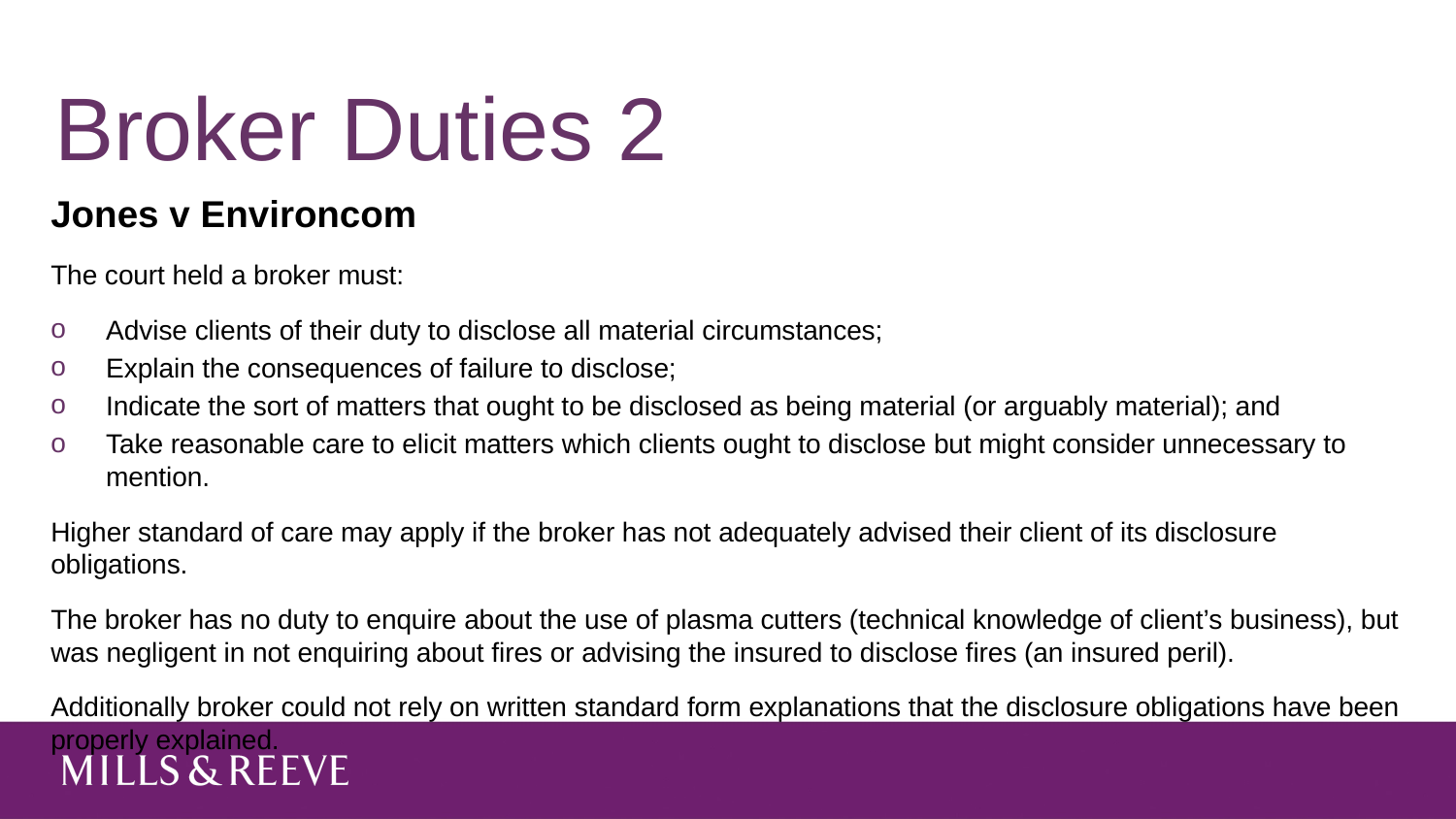

# Broker Duties 2
Jones v Environcom
The court held a broker must:
Advise clients of their duty to disclose all material circumstances;
Explain the consequences of failure to disclose;
Indicate the sort of matters that ought to be disclosed as being material (or arguably material); and
Take reasonable care to elicit matters which clients ought to disclose but might consider unnecessary to mention.
Higher standard of care may apply if the broker has not adequately advised their client of its disclosure obligations.
The broker has no duty to enquire about the use of plasma cutters (technical knowledge of client’s business), but was negligent in not enquiring about fires or advising the insured to disclose fires (an insured peril).
Additionally broker could not rely on written standard form explanations that the disclosure obligations have been properly explained.